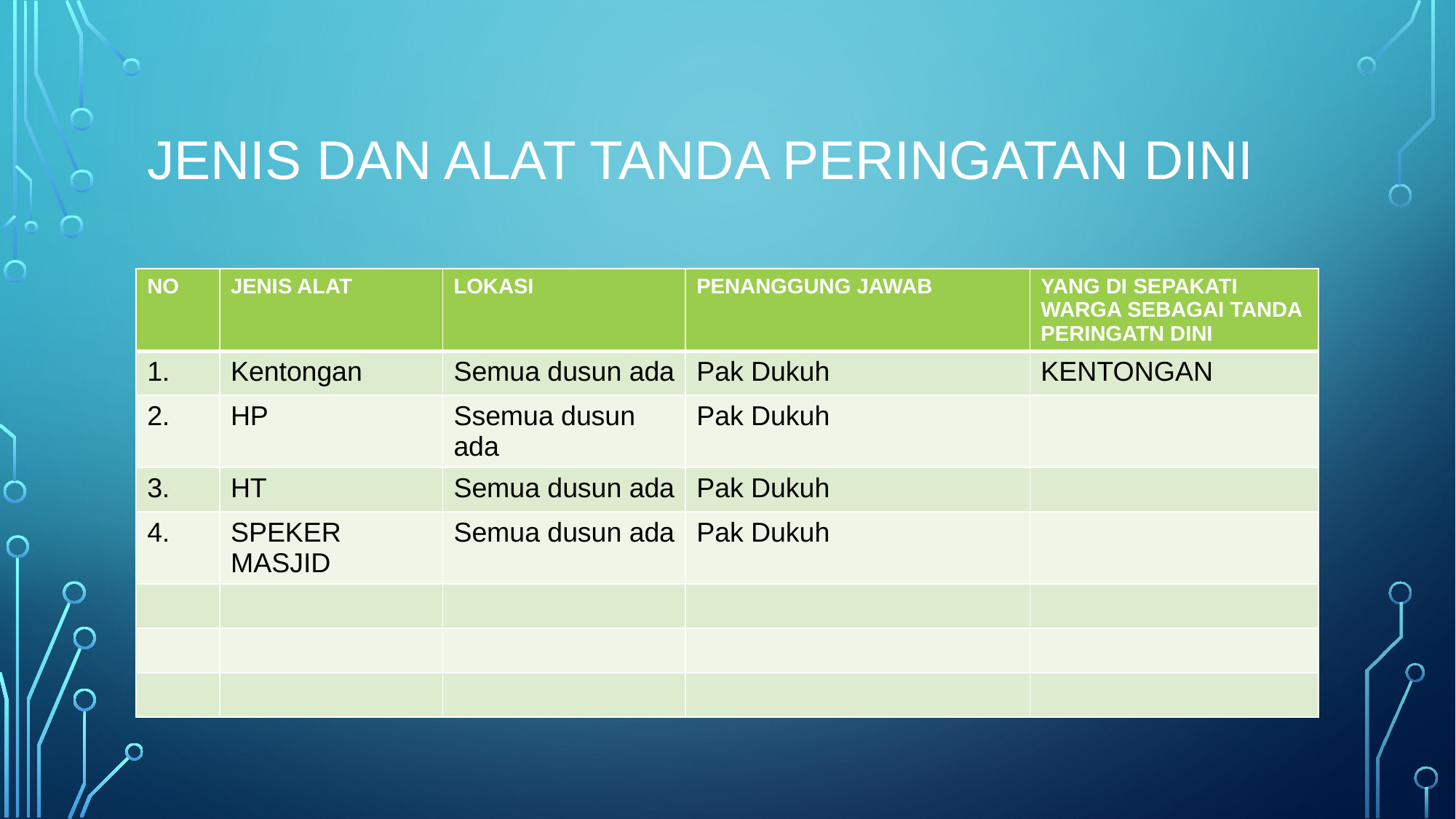

# JENIS DAN ALAT TANDA PERINGATAN DINI
| NO | JENIS ALAT | LOKASI | PENANGGUNG JAWAB | YANG DI SEPAKATI WARGA SEBAGAI TANDA PERINGATN DINI |
| --- | --- | --- | --- | --- |
| 1. | Kentongan | Semua dusun ada | Pak Dukuh | KENTONGAN |
| 2. | HP | Ssemua dusun ada | Pak Dukuh |  |
| 3. | HT | Semua dusun ada | Pak Dukuh |  |
| 4. | SPEKER MASJID | Semua dusun ada | Pak Dukuh |  |
|  |  |  |  |  |
|  |  |  |  |  |
|  |  |  |  |  |